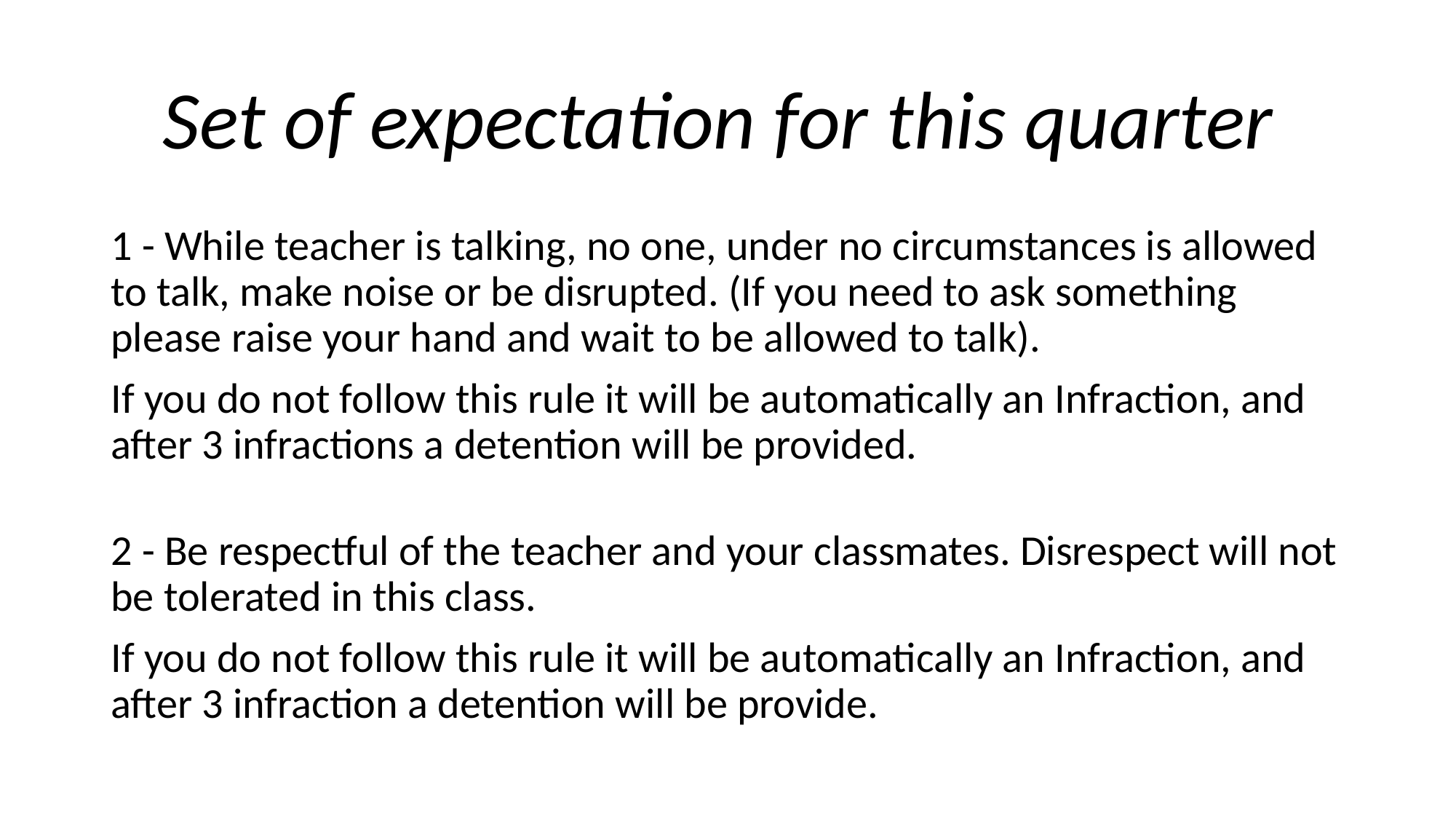

# Set of expectation for this quarter
1 - While teacher is talking, no one, under no circumstances is allowed to talk, make noise or be disrupted. (If you need to ask something please raise your hand and wait to be allowed to talk).
If you do not follow this rule it will be automatically an Infraction, and after 3 infractions a detention will be provided.
2 - Be respectful of the teacher and your classmates. Disrespect will not be tolerated in this class.
If you do not follow this rule it will be automatically an Infraction, and after 3 infraction a detention will be provide.